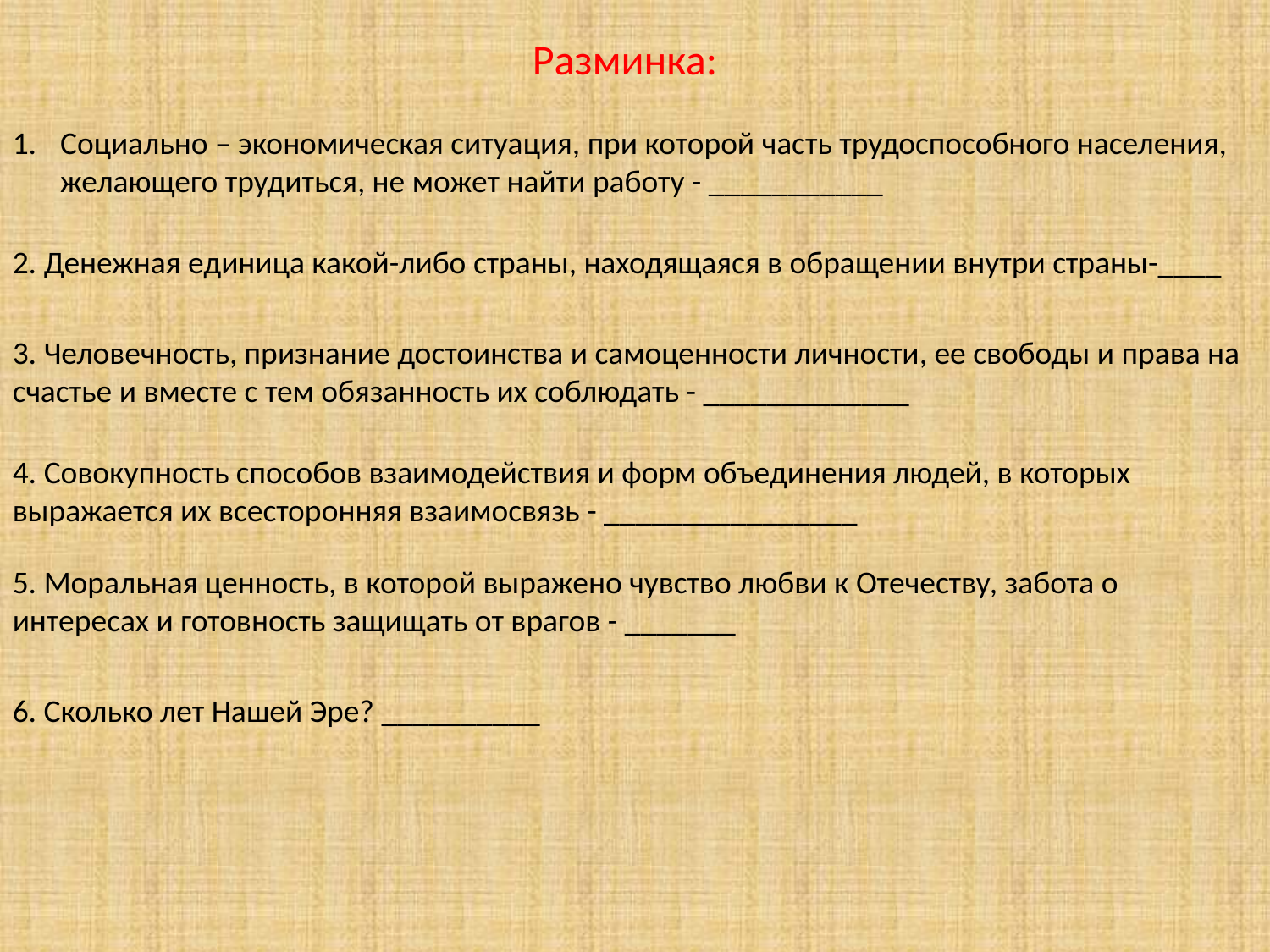

Разминка:
Социально – экономическая ситуация, при которой часть трудоспособного населения, желающего трудиться, не может найти работу - ___________
2. Денежная единица какой-либо страны, находящаяся в обращении внутри страны-____
3. Человечность, признание достоинства и самоценности личности, ее свободы и права на счастье и вместе с тем обязанность их соблюдать - _____________
4. Совокупность способов взаимодействия и форм объединения людей, в которых выражается их всесторонняя взаимосвязь - ________________
5. Моральная ценность, в которой выражено чувство любви к Отечеству, забота о интересах и готовность защищать от врагов - _______
6. Сколько лет Нашей Эре? __________